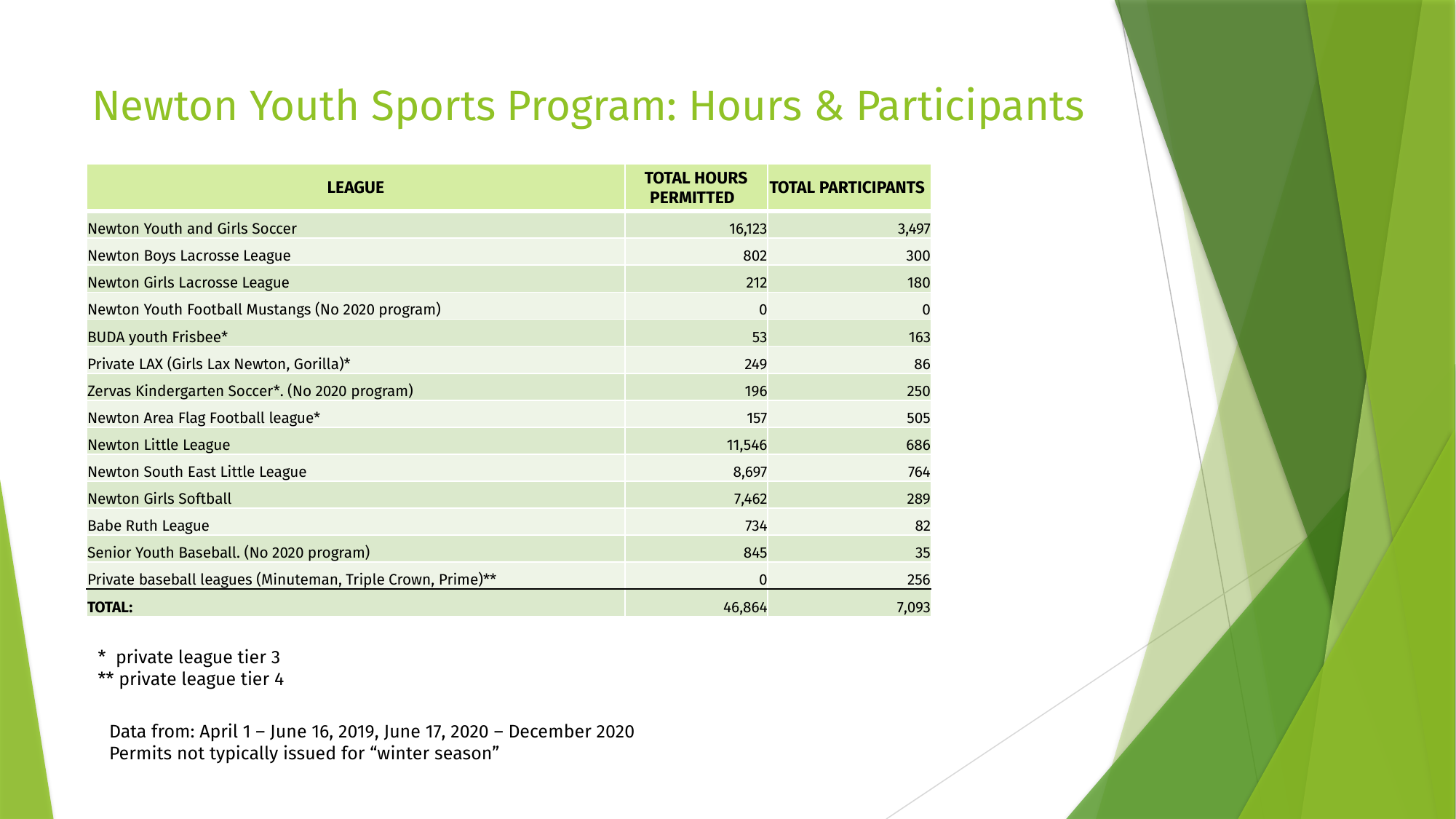

# Newton Youth Sports Program: Hours & Participants
| LEAGUE | TOTAL HOURS PERMITTED | TOTAL PARTICIPANTS |
| --- | --- | --- |
| Newton Youth and Girls Soccer | 16,123 | 3,497 |
| Newton Boys Lacrosse League | 802 | 300 |
| Newton Girls Lacrosse League | 212 | 180 |
| Newton Youth Football Mustangs (No 2020 program) | 0 | 0 |
| BUDA youth Frisbee\* | 53 | 163 |
| Private LAX (Girls Lax Newton, Gorilla)\* | 249 | 86 |
| Zervas Kindergarten Soccer\*. (No 2020 program) | 196 | 250 |
| Newton Area Flag Football league\* | 157 | 505 |
| Newton Little League | 11,546 | 686 |
| Newton South East Little League | 8,697 | 764 |
| Newton Girls Softball | 7,462 | 289 |
| Babe Ruth League | 734 | 82 |
| Senior Youth Baseball. (No 2020 program) | 845 | 35 |
| Private baseball leagues (Minuteman, Triple Crown, Prime)\*\* | 0 | 256 |
| TOTAL: | 46,864 | 7,093 |
*  private league tier 3
** private league tier 4

Data from: April 1 – June 16, 2019, June 17, 2020 – December 2020
Permits not typically issued for “winter season”